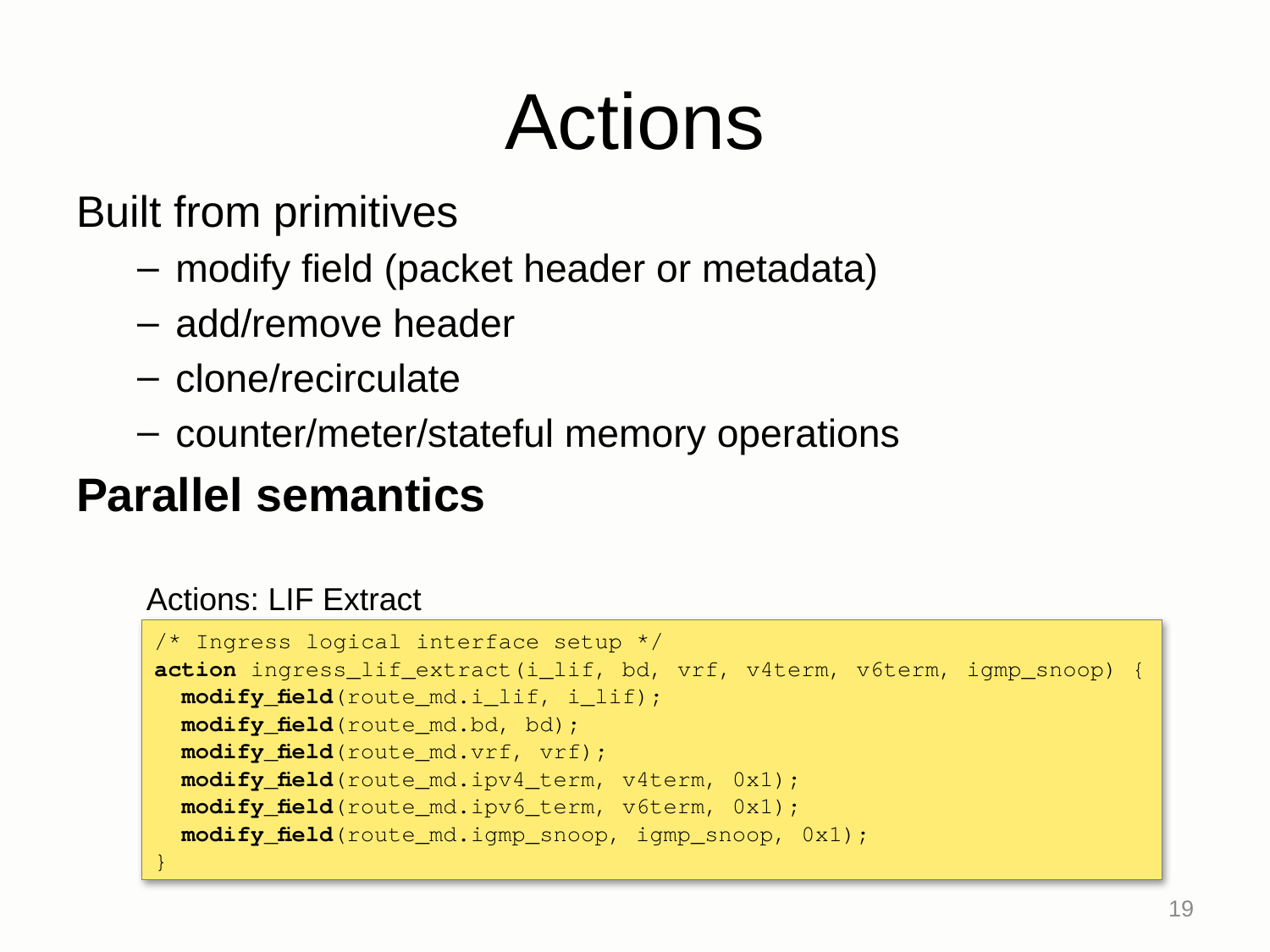

# Actions
Built from primitives
modify field (packet header or metadata)
add/remove header
clone/recirculate
counter/meter/stateful memory operations
Parallel semantics

Actions: LIF Extract
/* Ingress logical interface setup */
action ingress_lif_extract(i_lif, bd, vrf, v4term, v6term, igmp_snoop) {
  modify_field(route_md.i_lif, i_lif);
  modify_field(route_md.bd, bd);
  modify_field(route_md.vrf, vrf);
  modify_field(route_md.ipv4_term, v4term, 0x1);
  modify_field(route_md.ipv6_term, v6term, 0x1);
  modify_field(route_md.igmp_snoop, igmp_snoop, 0x1);
}
19